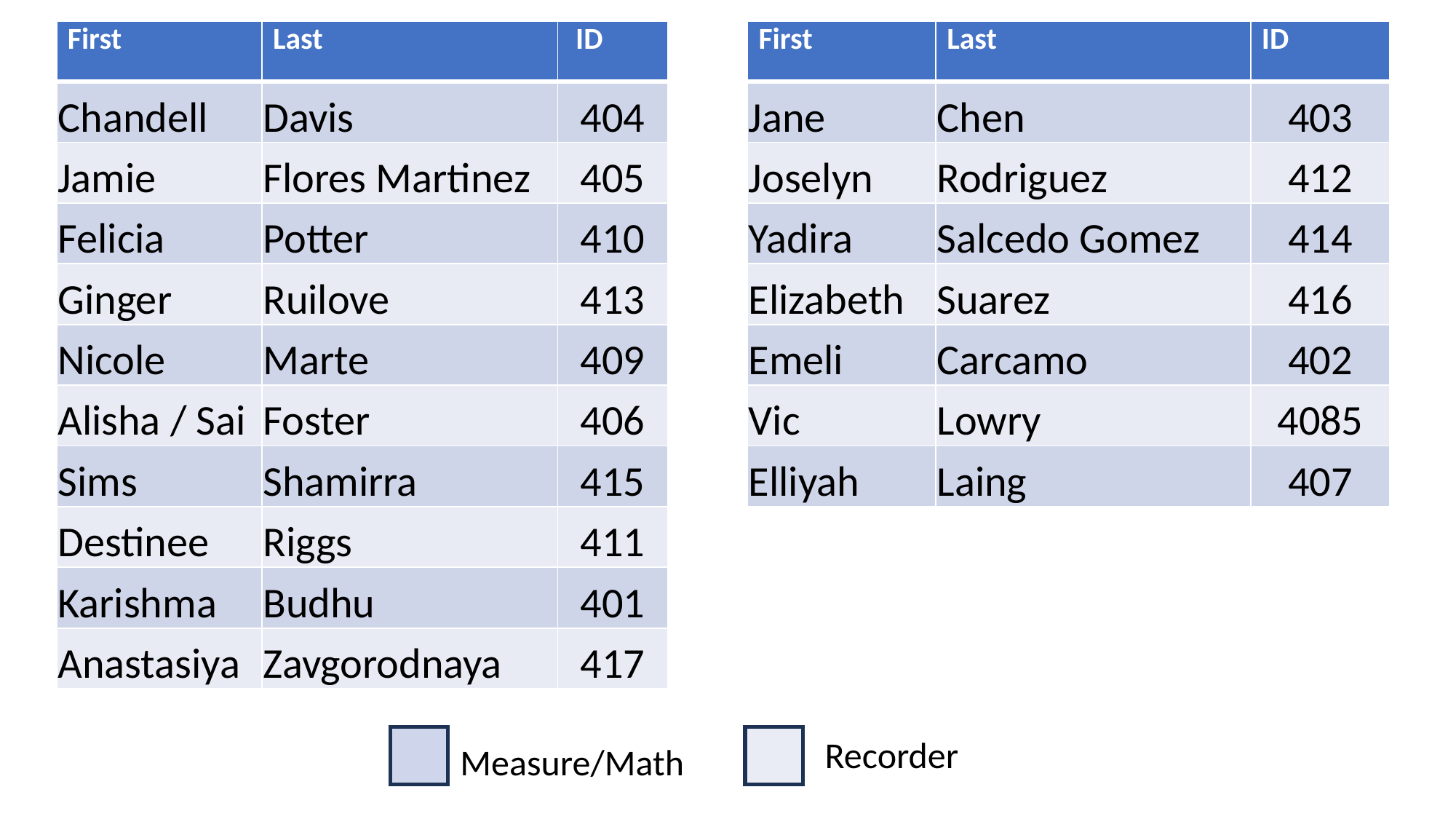

| First | Last | ID |
| --- | --- | --- |
| Chandell | Davis | 404 |
| Jamie | Flores Martinez | 405 |
| Felicia | Potter | 410 |
| Ginger | Ruilove | 413 |
| Nicole | Marte | 409 |
| Alisha / Sai | Foster | 406 |
| Sims | Shamirra | 415 |
| Destinee | Riggs | 411 |
| Karishma | Budhu | 401 |
| Anastasiya | Zavgorodnaya | 417 |
| First | Last | ID |
| --- | --- | --- |
| Jane | Chen | 403 |
| Joselyn | Rodriguez | 412 |
| Yadira | Salcedo Gomez | 414 |
| Elizabeth | Suarez | 416 |
| Emeli | Carcamo | 402 |
| Vic | Lowry | 4085 |
| Elliyah | Laing | 407 |
Recorder

Measure/Math